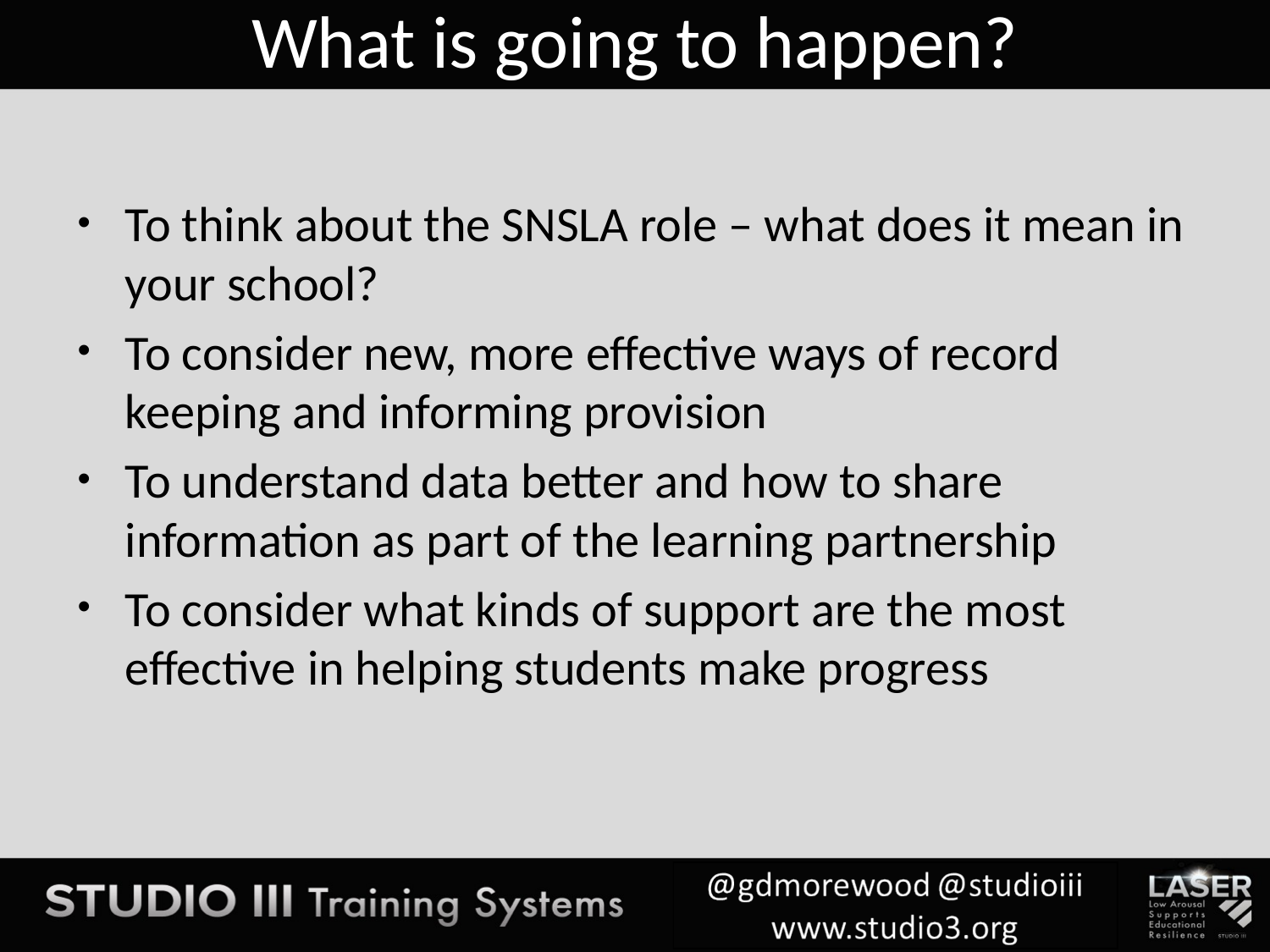

# What is going to happen?
To think about the SNSLA role – what does it mean in your school?
To consider new, more effective ways of record keeping and informing provision
To understand data better and how to share information as part of the learning partnership
To consider what kinds of support are the most effective in helping students make progress